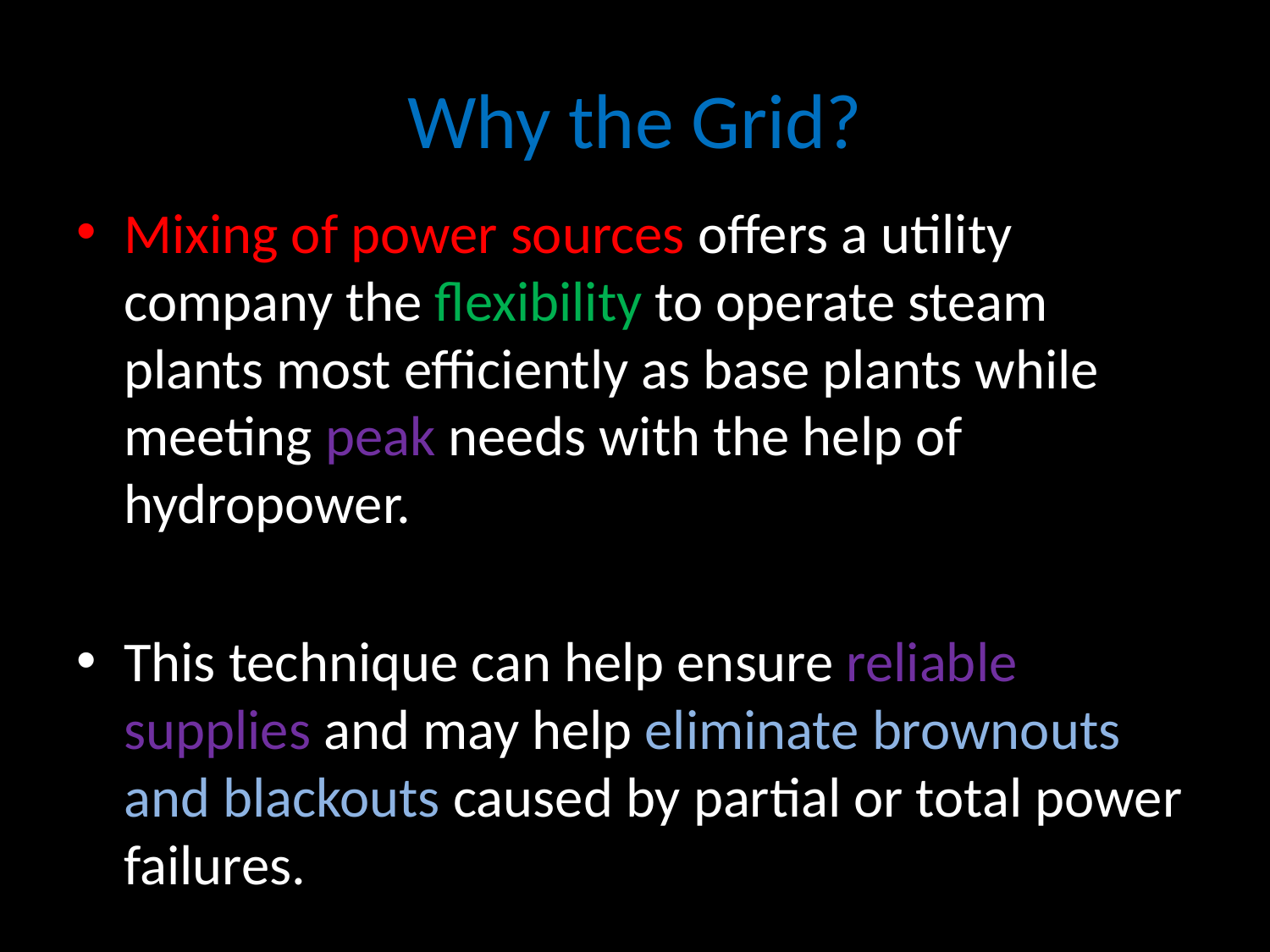

# Why the Grid?
Mixing of power sources offers a utility company the flexibility to operate steam plants most efficiently as base plants while meeting peak needs with the help of hydropower.

This technique can help ensure reliable supplies and may help eliminate brownouts and blackouts caused by partial or total power failures.